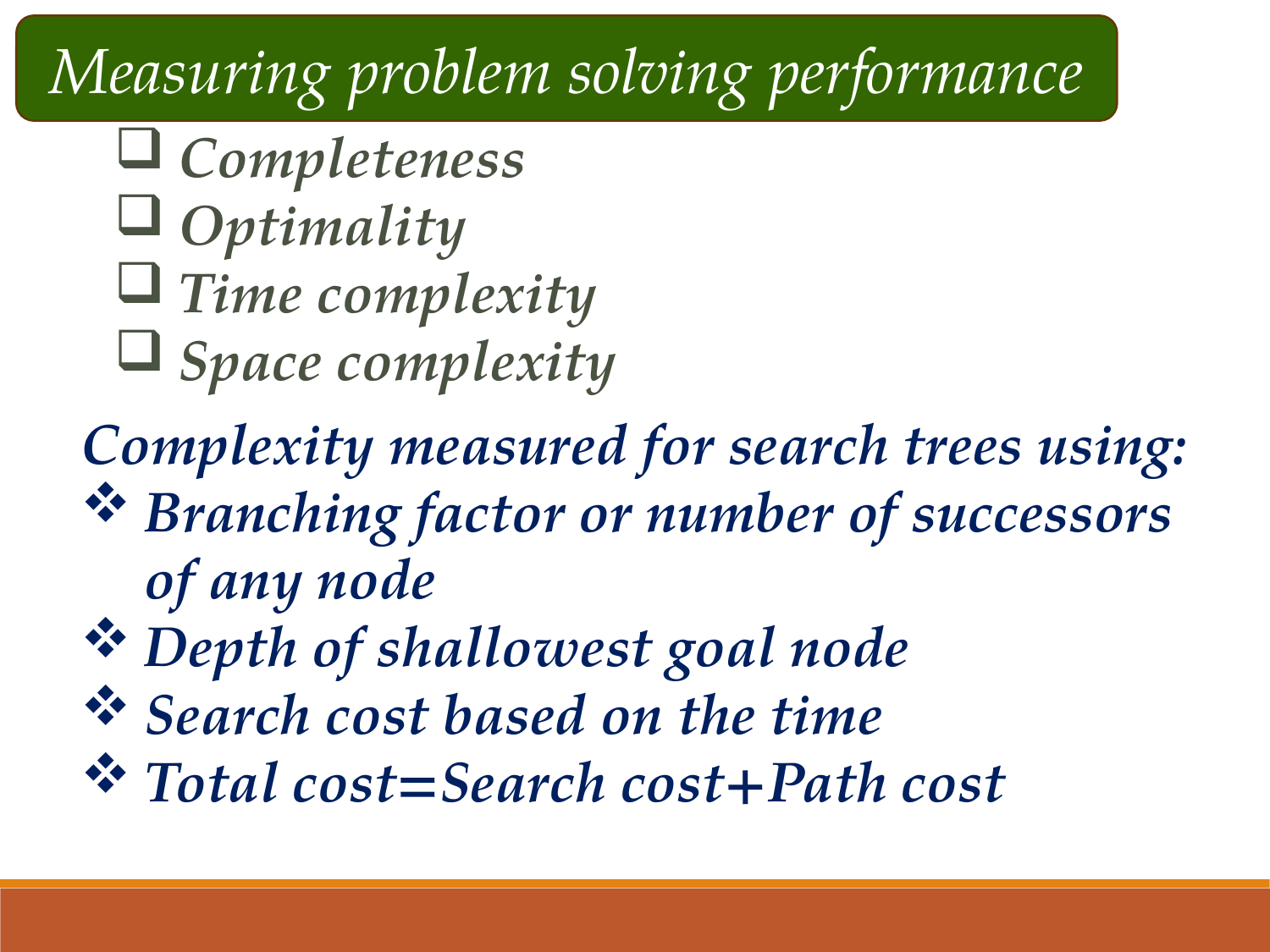

Measuring problem solving performance
Completeness
Optimality
Time complexity
Space complexity
Complexity measured for search trees using:
Branching factor or number of successors of any node
Depth of shallowest goal node
Search cost based on the time
Total cost=Search cost+Path cost